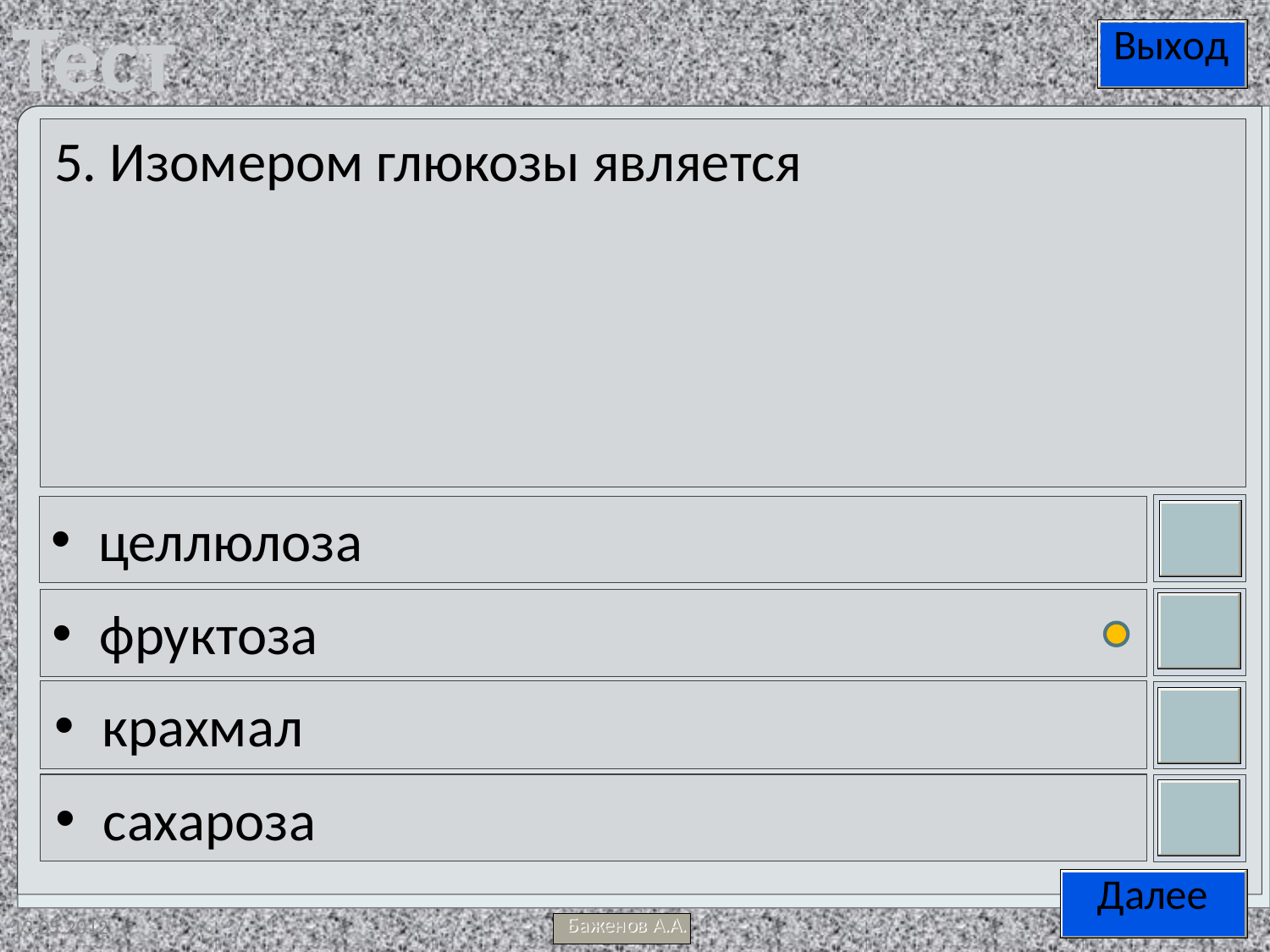

5. Изомером глюкозы является
целлюлоза
фруктоза
крахмал
сахароза
13.05.2012